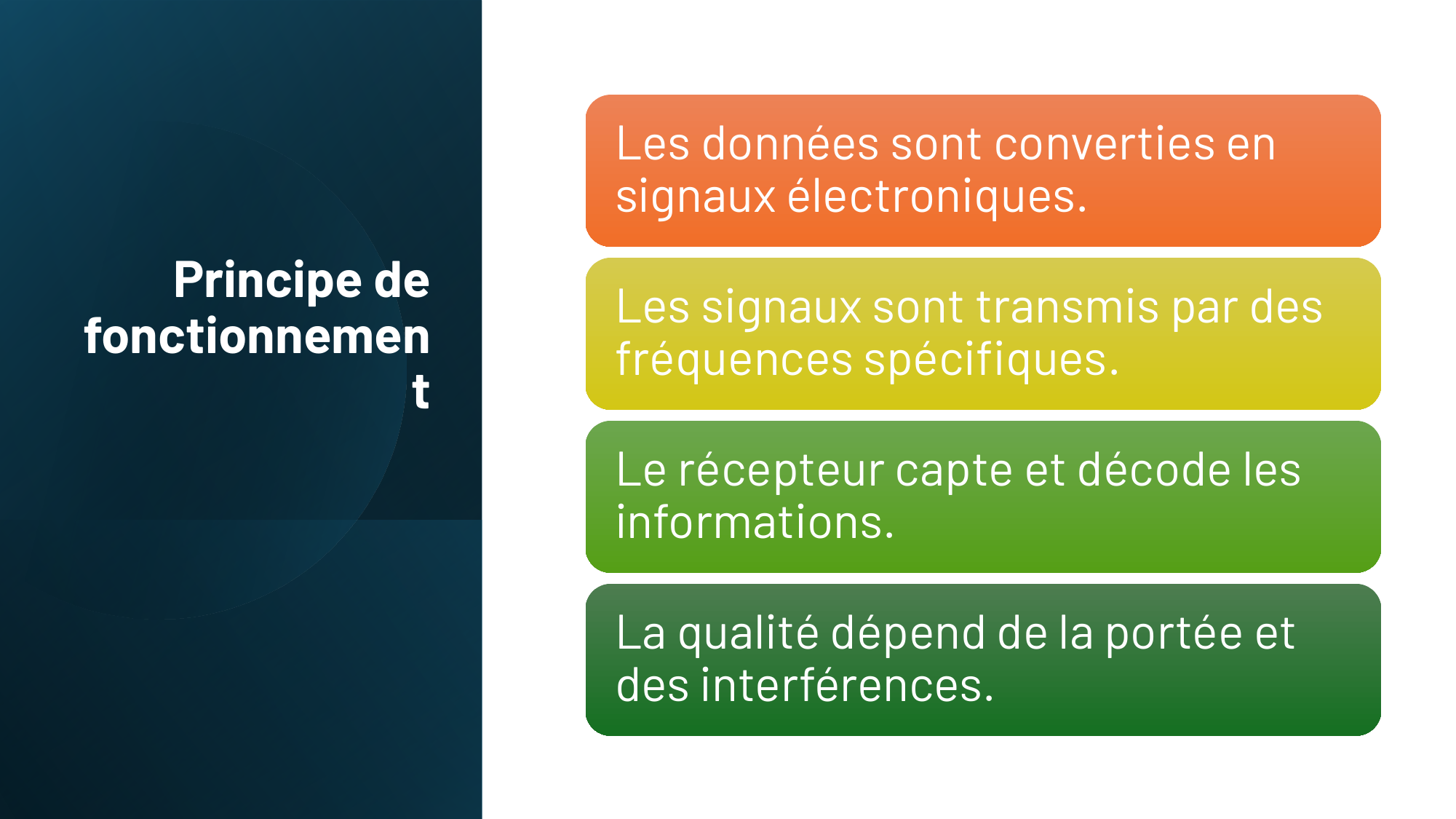

Les données sont converties en signaux électroniques.
Les signaux sont transmis par des fréquences spécifiques.
Le récepteur capte et décode les informations.
La qualité dépend de la portée et des interférences.

# Principe de fonctionnement